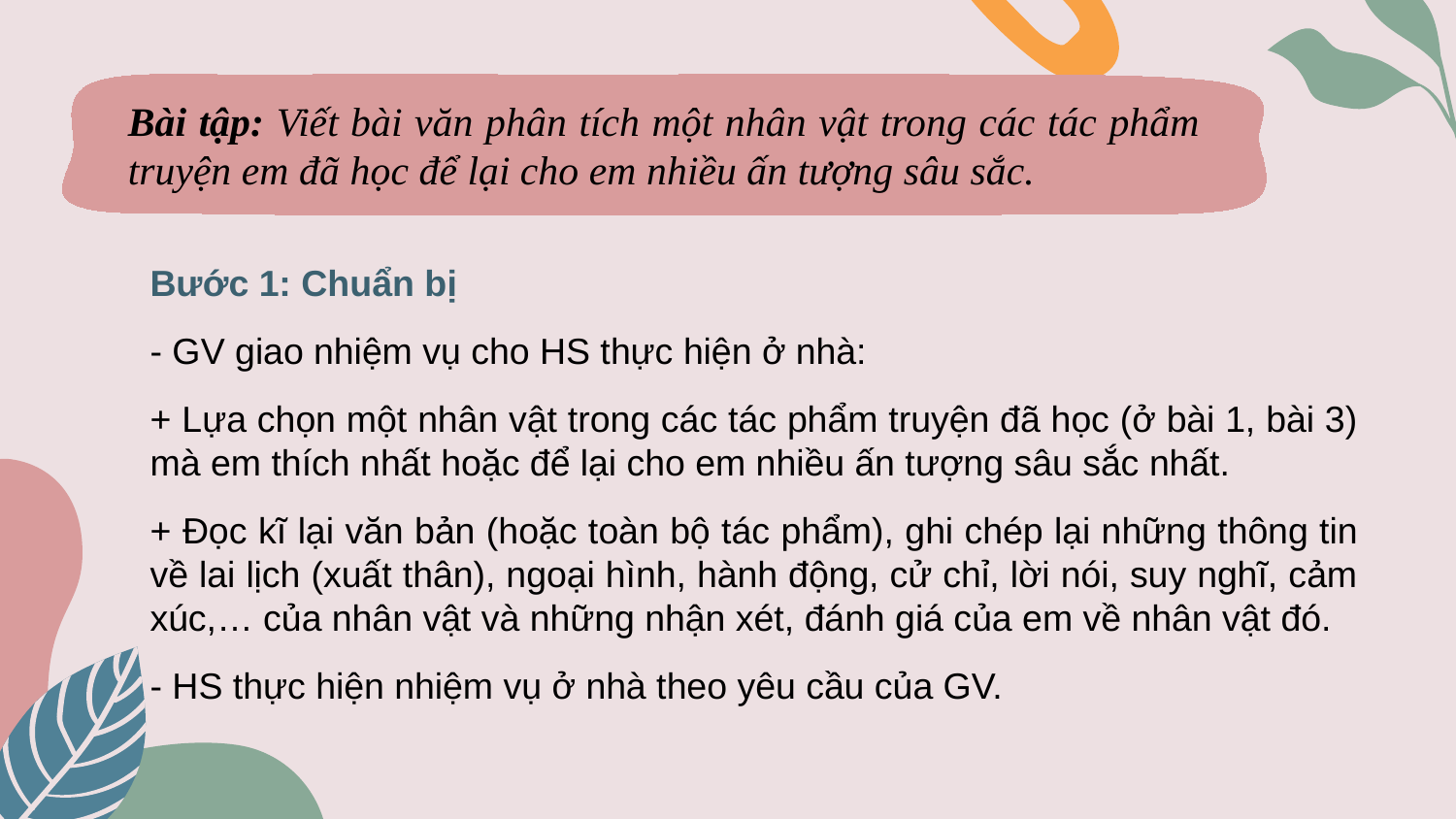

Bài tập: Viết bài văn phân tích một nhân vật trong các tác phẩm truyện em đã học để lại cho em nhiều ấn tượng sâu sắc.
Bước 1: Chuẩn bị
- GV giao nhiệm vụ cho HS thực hiện ở nhà:
+ Lựa chọn một nhân vật trong các tác phẩm truyện đã học (ở bài 1, bài 3) mà em thích nhất hoặc để lại cho em nhiều ấn tượng sâu sắc nhất.
+ Đọc kĩ lại văn bản (hoặc toàn bộ tác phẩm), ghi chép lại những thông tin về lai lịch (xuất thân), ngoại hình, hành động, cử chỉ, lời nói, suy nghĩ, cảm xúc,… của nhân vật và những nhận xét, đánh giá của em về nhân vật đó.
- HS thực hiện nhiệm vụ ở nhà theo yêu cầu của GV.